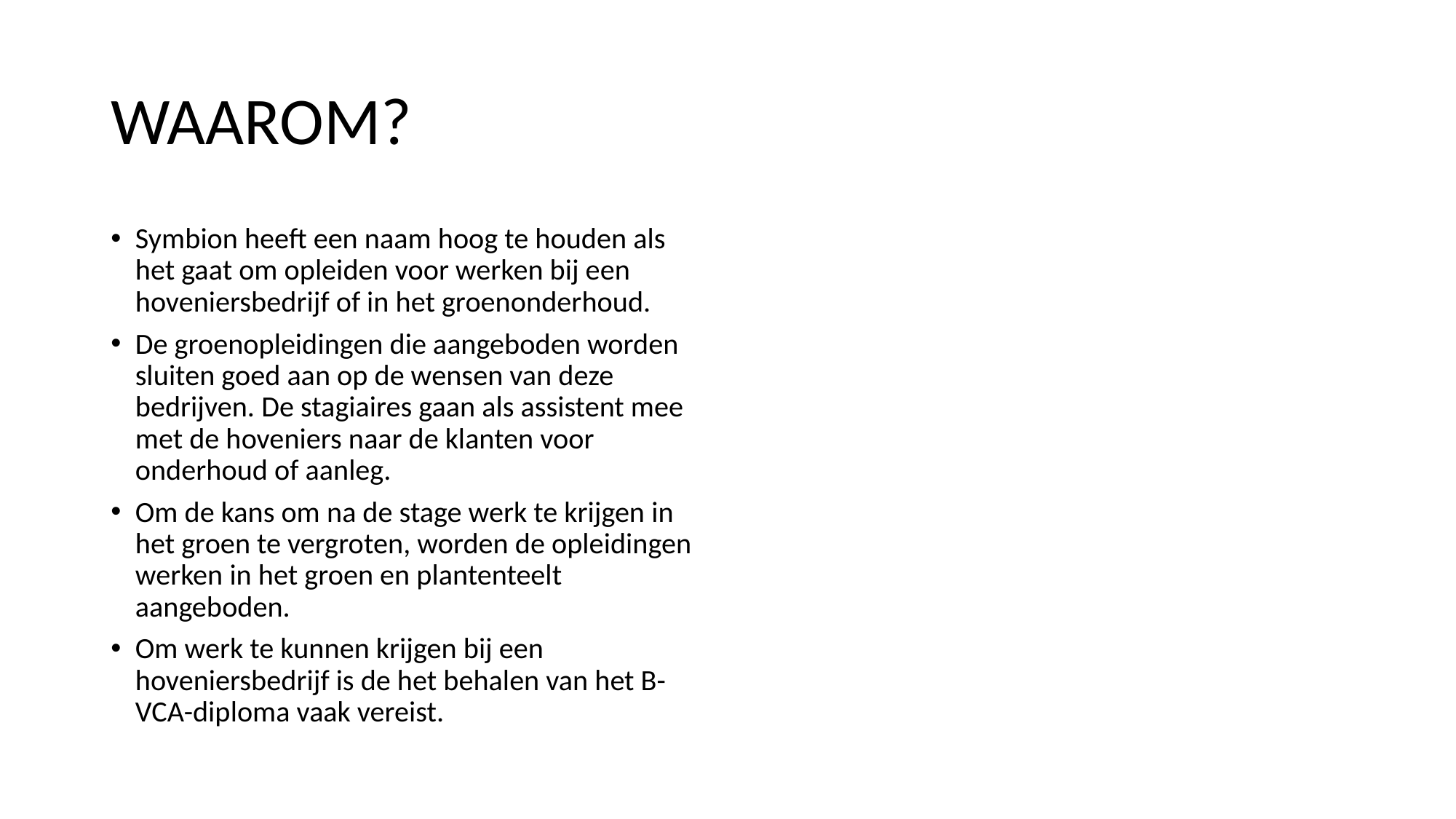

# WAAROM?
Symbion heeft een naam hoog te houden als het gaat om opleiden voor werken bij een hoveniersbedrijf of in het groenonderhoud.
De groenopleidingen die aangeboden worden sluiten goed aan op de wensen van deze bedrijven. De stagiaires gaan als assistent mee met de hoveniers naar de klanten voor onderhoud of aanleg.
Om de kans om na de stage werk te krijgen in het groen te vergroten, worden de opleidingen werken in het groen en plantenteelt aangeboden.
Om werk te kunnen krijgen bij een hoveniersbedrijf is de het behalen van het B-VCA-diploma vaak vereist.